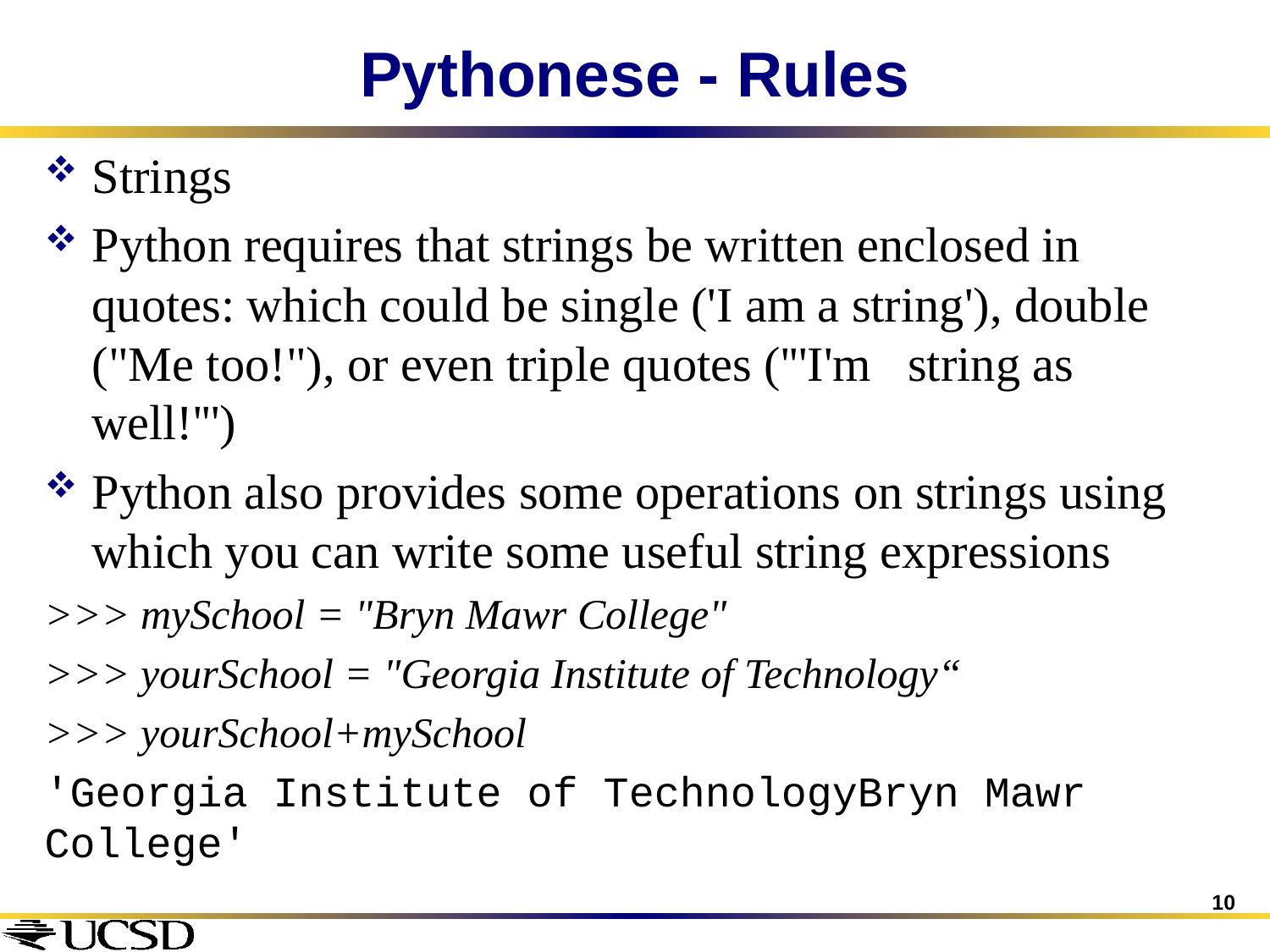

# Pythonese - Rules
Strings
Python requires that strings be written enclosed in quotes: which could be single ('I am a string'), double ("Me too!"), or even triple quotes ('''I'm   string as well!''')
Python also provides some operations on strings using which you can write some useful string expressions
>>> mySchool = "Bryn Mawr College"
>>> yourSchool = "Georgia Institute of Technology“
>>> yourSchool+mySchool
'Georgia Institute of TechnologyBryn Mawr College'
10